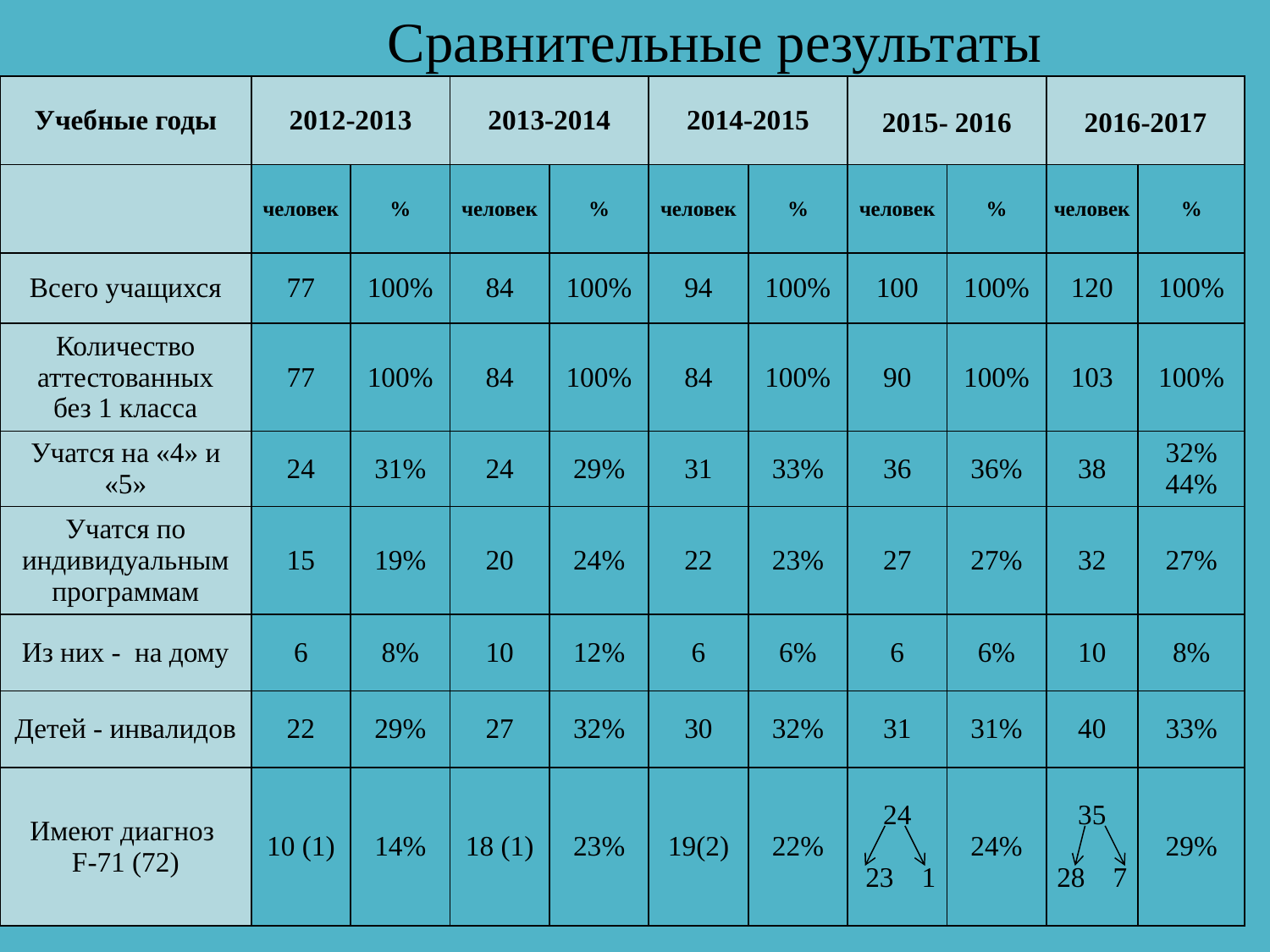

Сравнительные результаты
| Учебные годы | 2012-2013 |  | 2013-2014 |  | 2014-2015 |  | 2015- 2016 |  | 2016-2017 |  |
| --- | --- | --- | --- | --- | --- | --- | --- | --- | --- | --- |
|  | человек | % | человек | % | человек | % | человек | % | человек | % |
| Всего учащихся | 77 | 100% | 84 | 100% | 94 | 100% | 100 | 100% | 120 | 100% |
| Количество аттестованных без 1 класса | 77 | 100% | 84 | 100% | 84 | 100% | 90 | 100% | 103 | 100% |
| Учатся на «4» и «5» | 24 | 31% | 24 | 29% | 31 | 33% | 36 | 36% | 38 | 32% 44% |
| Учатся по индивидуальным программам | 15 | 19% | 20 | 24% | 22 | 23% | 27 | 27% | 32 | 27% |
| Из них - на дому | 6 | 8% | 10 | 12% | 6 | 6% | 6 | 6% | 10 | 8% |
| Детей - инвалидов | 22 | 29% | 27 | 32% | 30 | 32% | 31 | 31% | 40 | 33% |
| Имеют диагноз F-71 (72) | 10 (1) | 14% | 18 (1) | 23% | 19(2) | 22% | 24 23 1 | 24% | 35 28 7 | 29% |